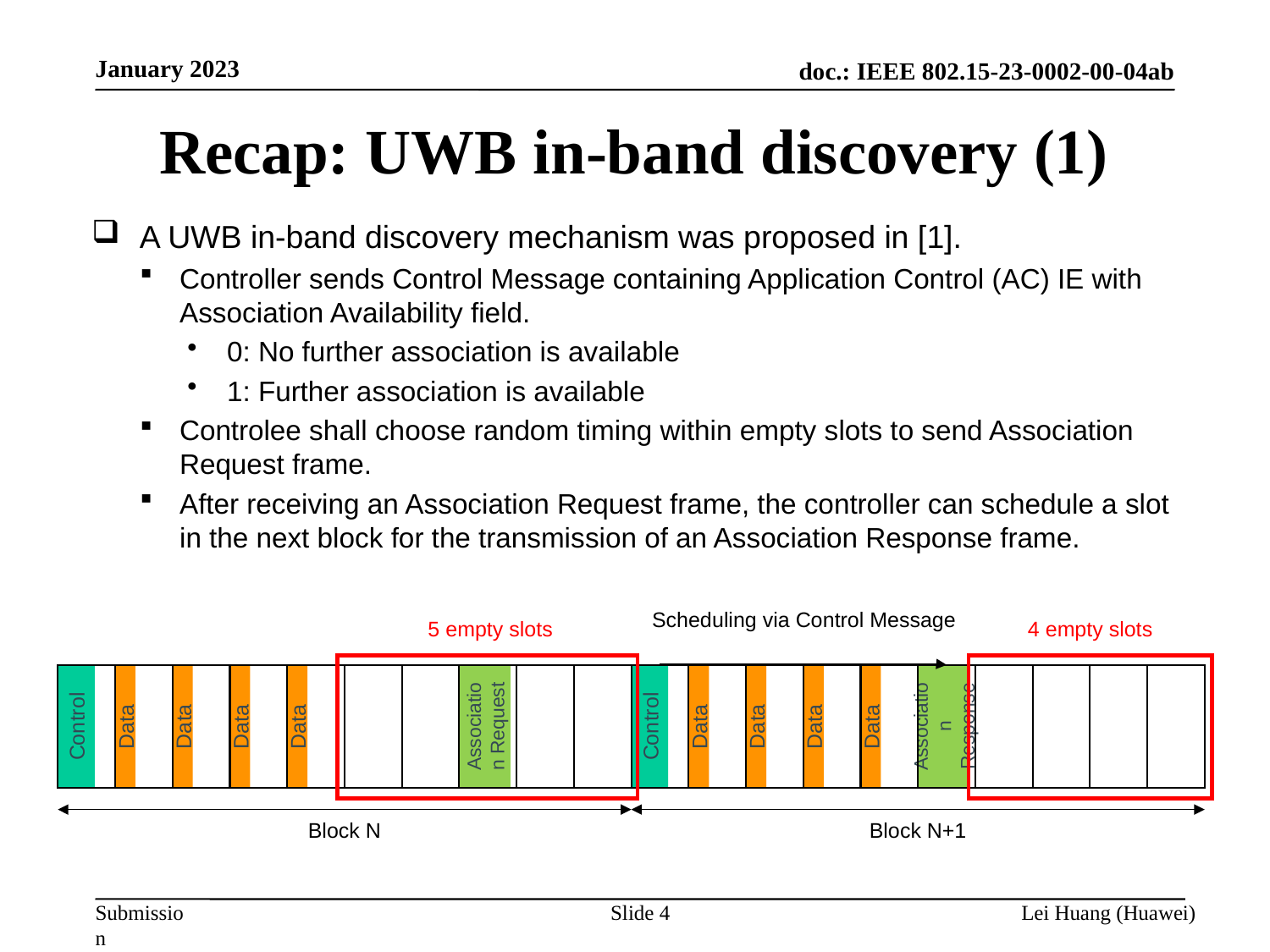

January 2023
# Recap: UWB in-band discovery (1)
A UWB in-band discovery mechanism was proposed in [1].
Controller sends Control Message containing Application Control (AC) IE with Association Availability field.
0: No further association is available
1: Further association is available
Controlee shall choose random timing within empty slots to send Association Request frame.
After receiving an Association Request frame, the controller can schedule a slot in the next block for the transmission of an Association Response frame.
Scheduling via Control Message
5 empty slots
4 empty slots

Control

Data

Data

Data
Data

Association Request

Control

Data

Data

Data
Data
Association Response

Block N
Block N+1
Slide 4
Lei Huang (Huawei)